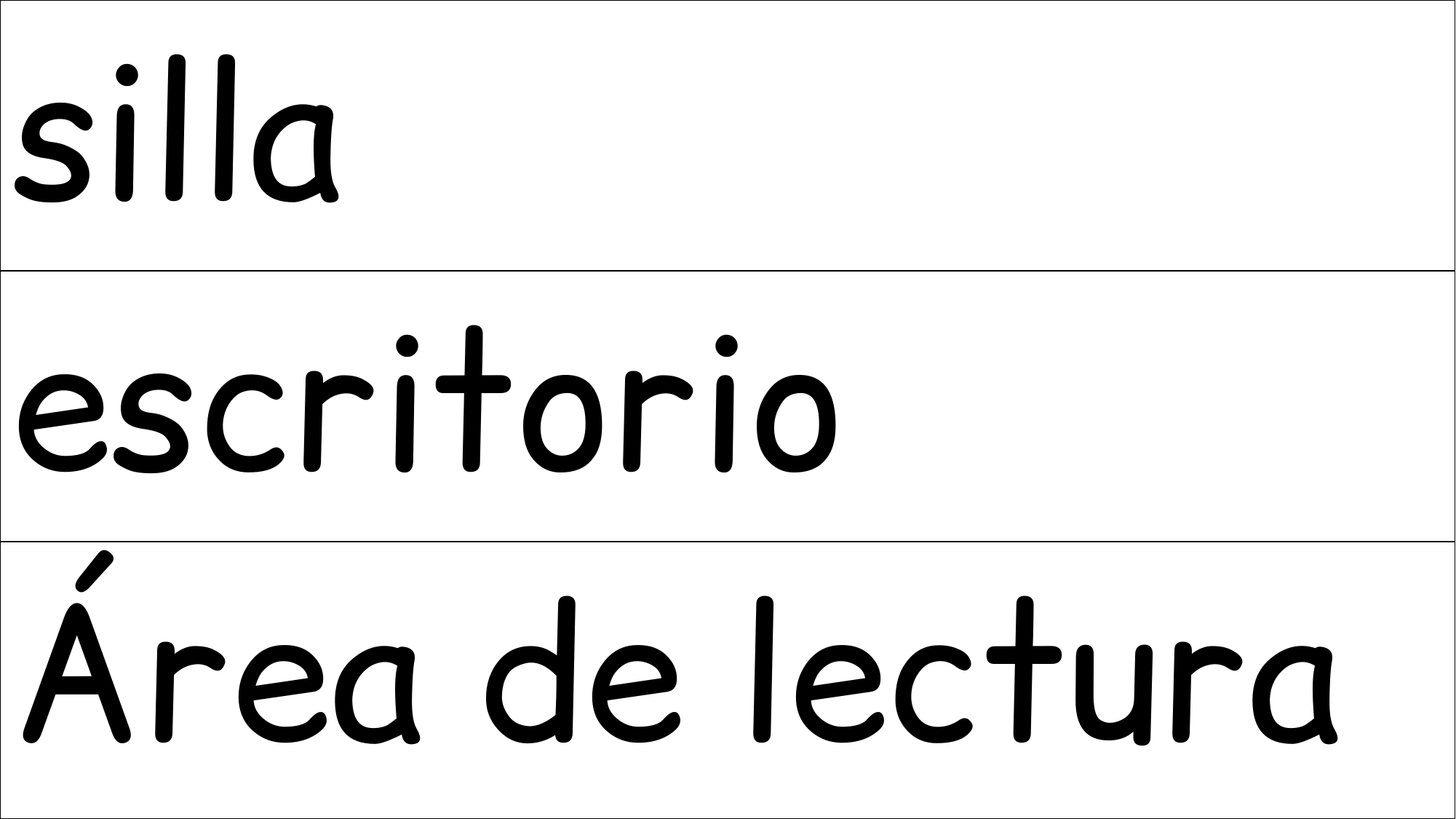

| silla |
| --- |
| escritorio |
| Área de lectura |